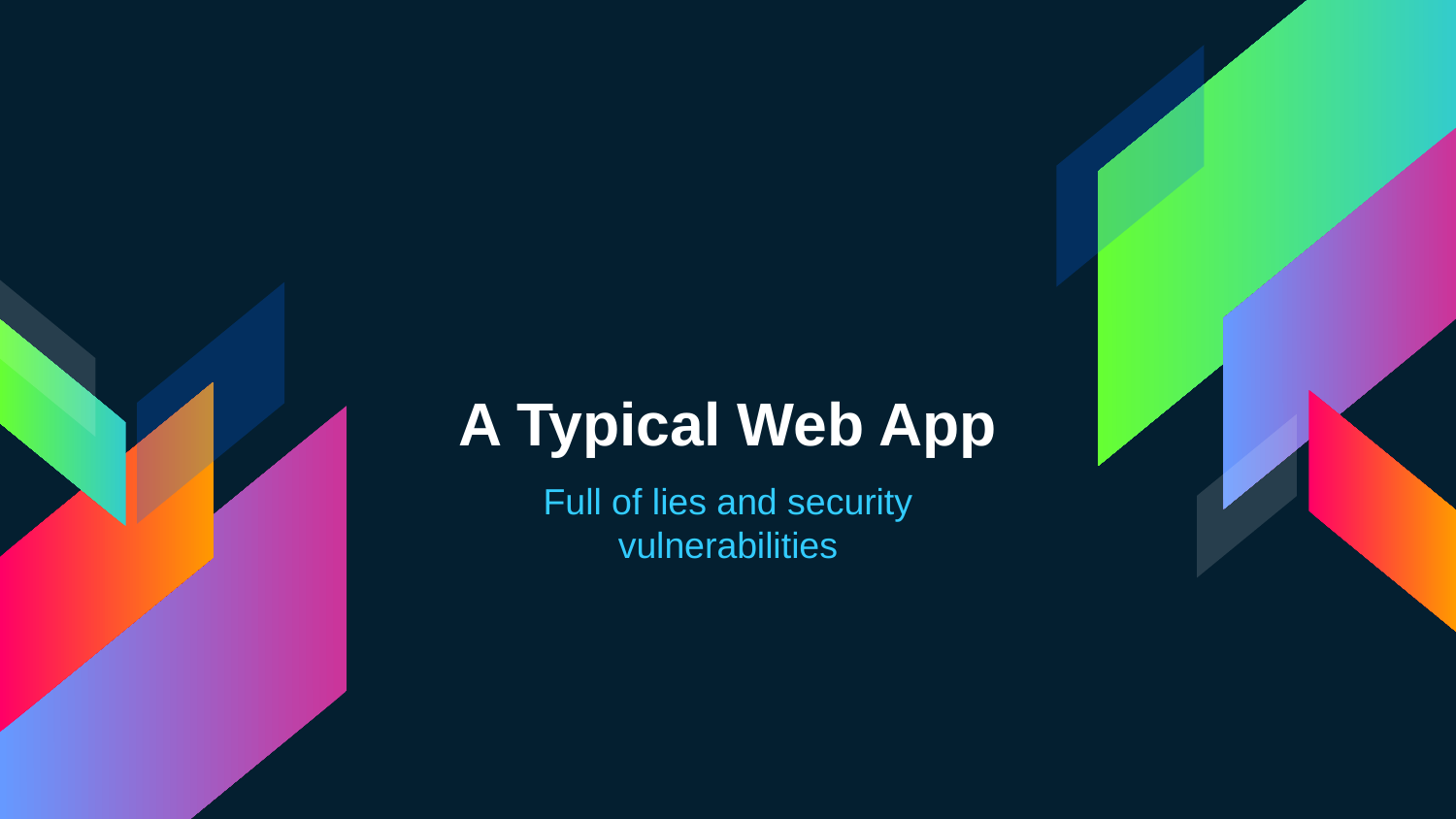

# A Typical Web App
Full of lies and security vulnerabilities